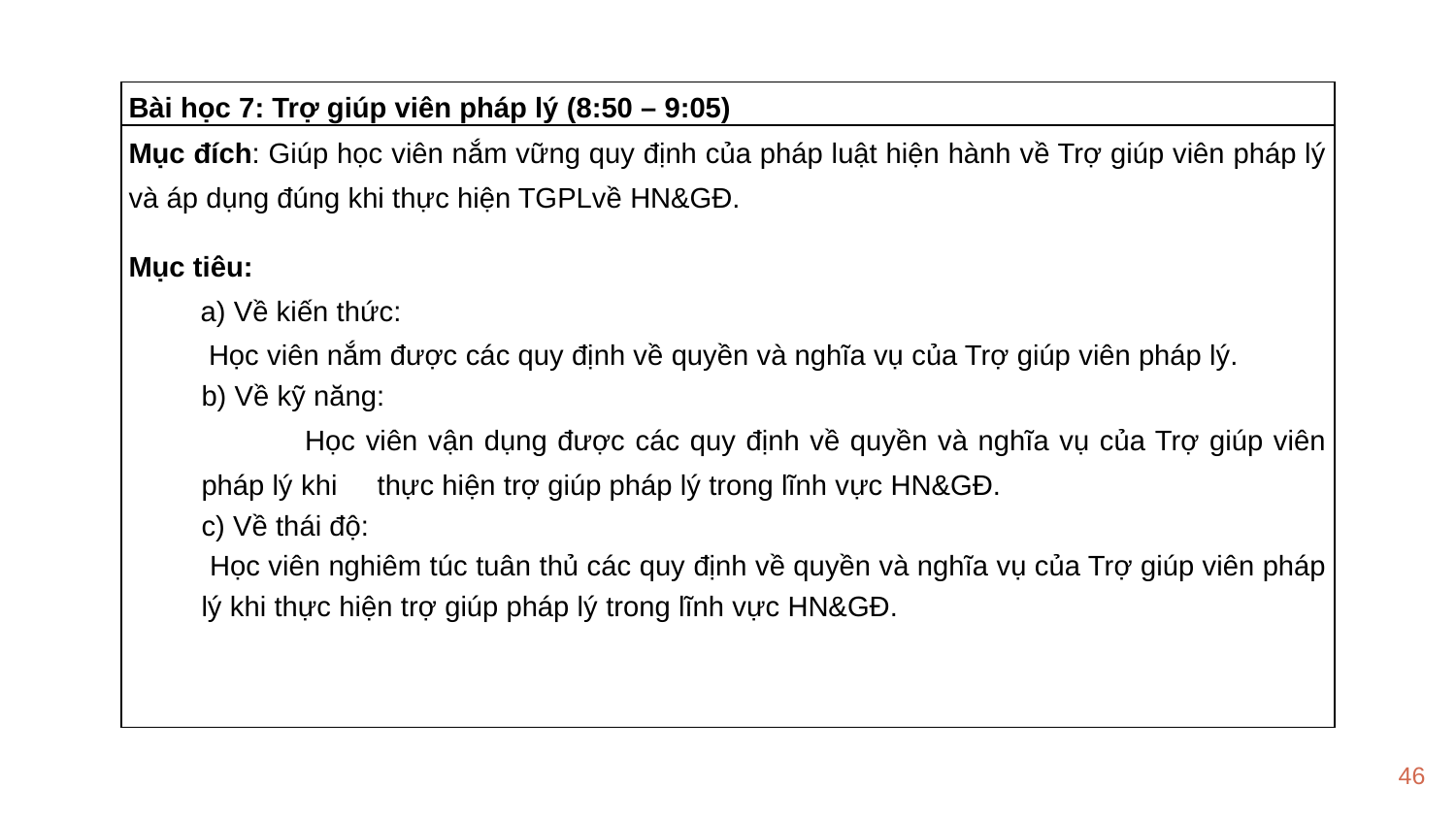

| Bài học 7: Trợ giúp viên pháp lý (8:50 – 9:05) |
| --- |
| Mục đích: Giúp học viên nắm vững quy định của pháp luật hiện hành về Trợ giúp viên pháp lý và áp dụng đúng khi thực hiện TGPLvề HN&GĐ. Mục tiêu: a) Về kiến thức: Học viên nắm được các quy định về quyền và nghĩa vụ của Trợ giúp viên pháp lý. b) Về kỹ năng: Học viên vận dụng được các quy định về quyền và nghĩa vụ của Trợ giúp viên pháp lý khi thực hiện trợ giúp pháp lý trong lĩnh vực HN&GĐ. c) Về thái độ: Học viên nghiêm túc tuân thủ các quy định về quyền và nghĩa vụ của Trợ giúp viên pháp lý khi thực hiện trợ giúp pháp lý trong lĩnh vực HN&GĐ. |
46